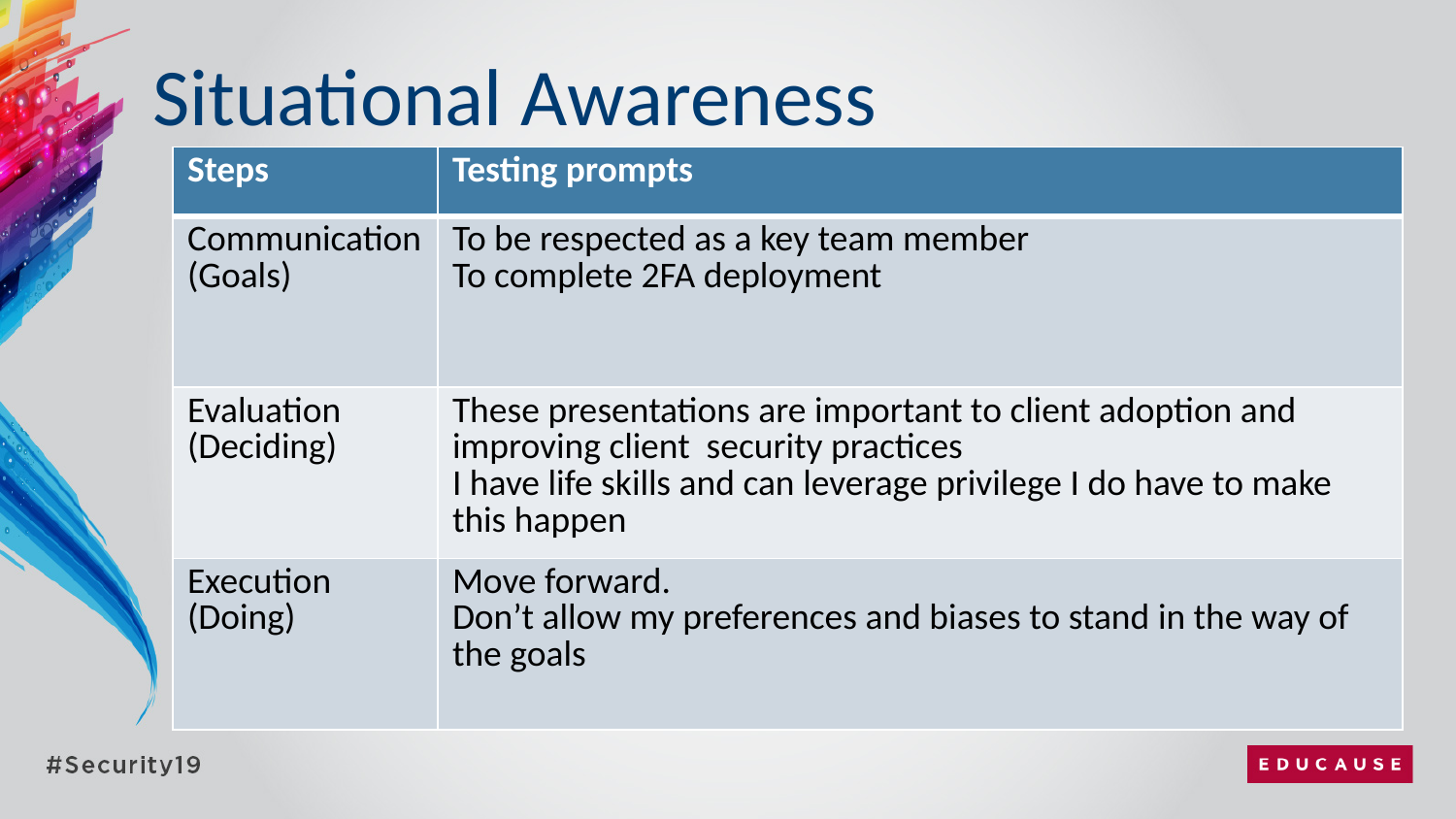

# Situational Awareness
| Steps | Testing prompts |
| --- | --- |
| Communication (Goals) | To be respected as a key team member To complete 2FA deployment |
| Evaluation (Deciding) | These presentations are important to client adoption and improving client security practices I have life skills and can leverage privilege I do have to make this happen |
| Execution (Doing) | Move forward. Don’t allow my preferences and biases to stand in the way of the goals |